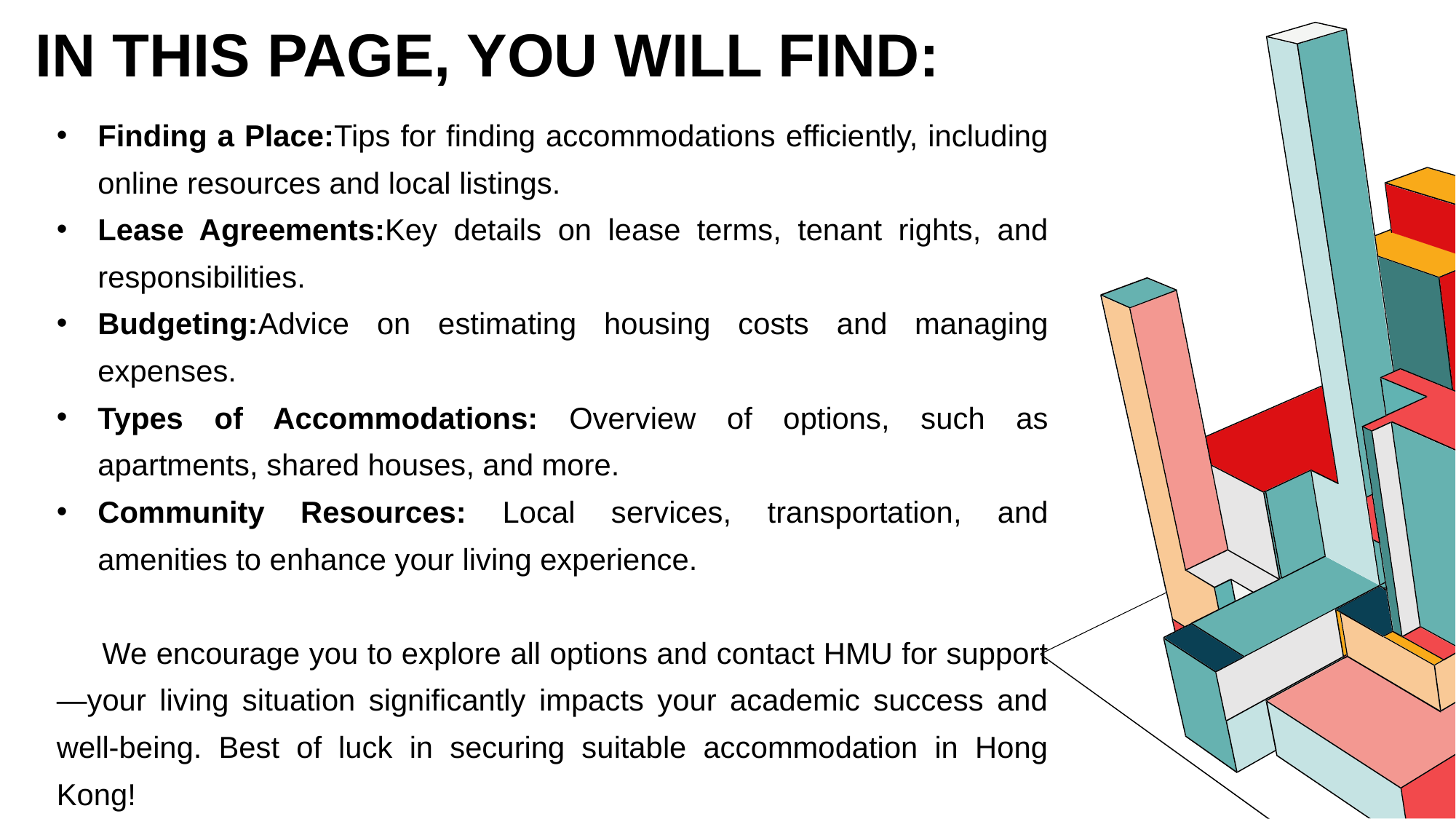

# In this page, you will find:
Finding a Place:Tips for finding accommodations efficiently, including online resources and local listings.
Lease Agreements:Key details on lease terms, tenant rights, and responsibilities.
Budgeting:Advice on estimating housing costs and managing expenses.
Types of Accommodations: Overview of options, such as apartments, shared houses, and more.
Community Resources: Local services, transportation, and amenities to enhance your living experience.

     We encourage you to explore all options and contact HMU for support—your living situation significantly impacts your academic success and well-being. Best of luck in securing suitable accommodation in Hong Kong!